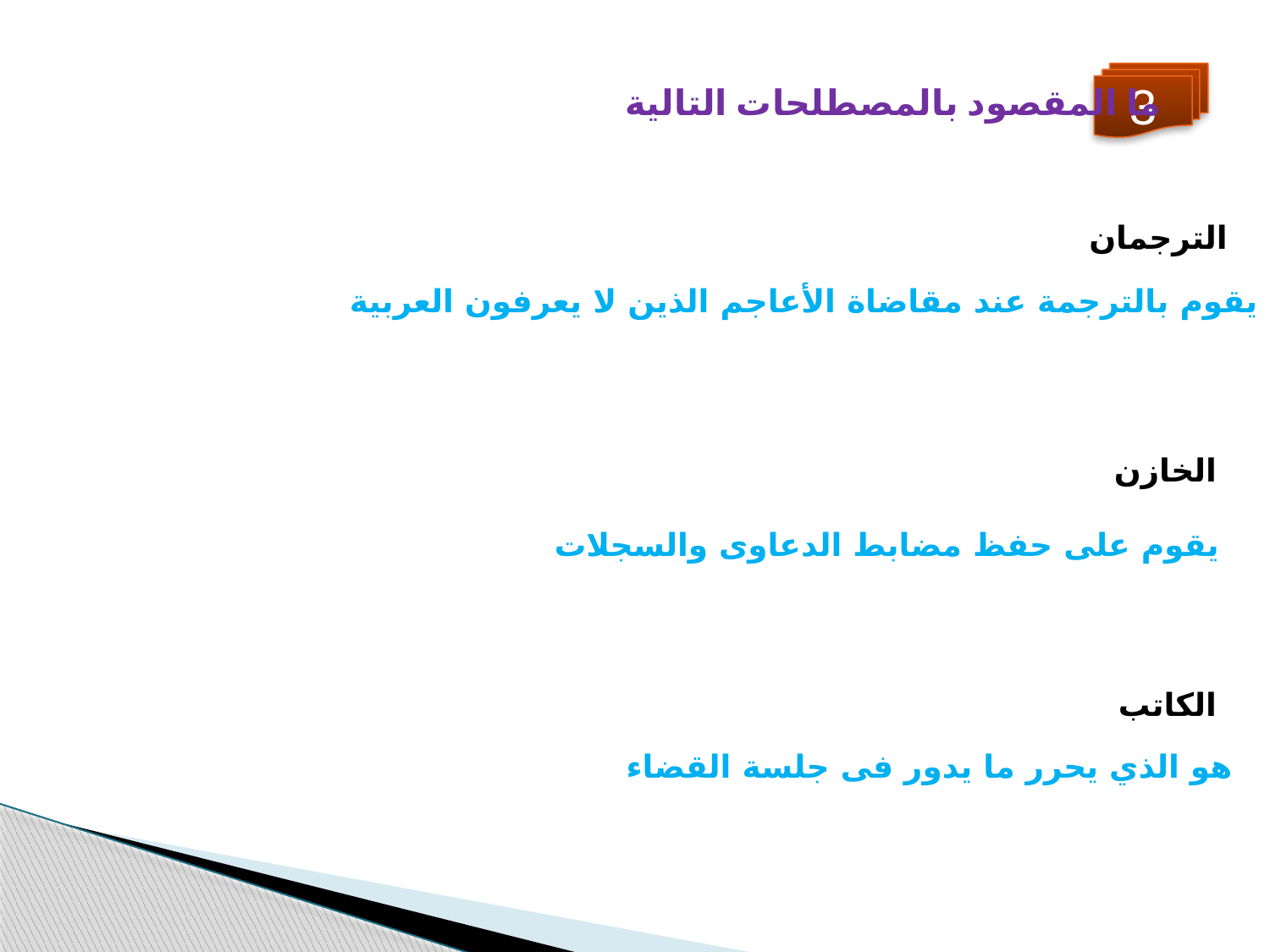

3
ما المقصود بالمصطلحات التالية
الترجمان
يقوم بالترجمة عند مقاضاة الأعاجم الذين لا يعرفون العربية
الخازن
يقوم على حفظ مضابط الدعاوى والسجلات
الكاتب
هو الذي يحرر ما يدور فى جلسة القضاء